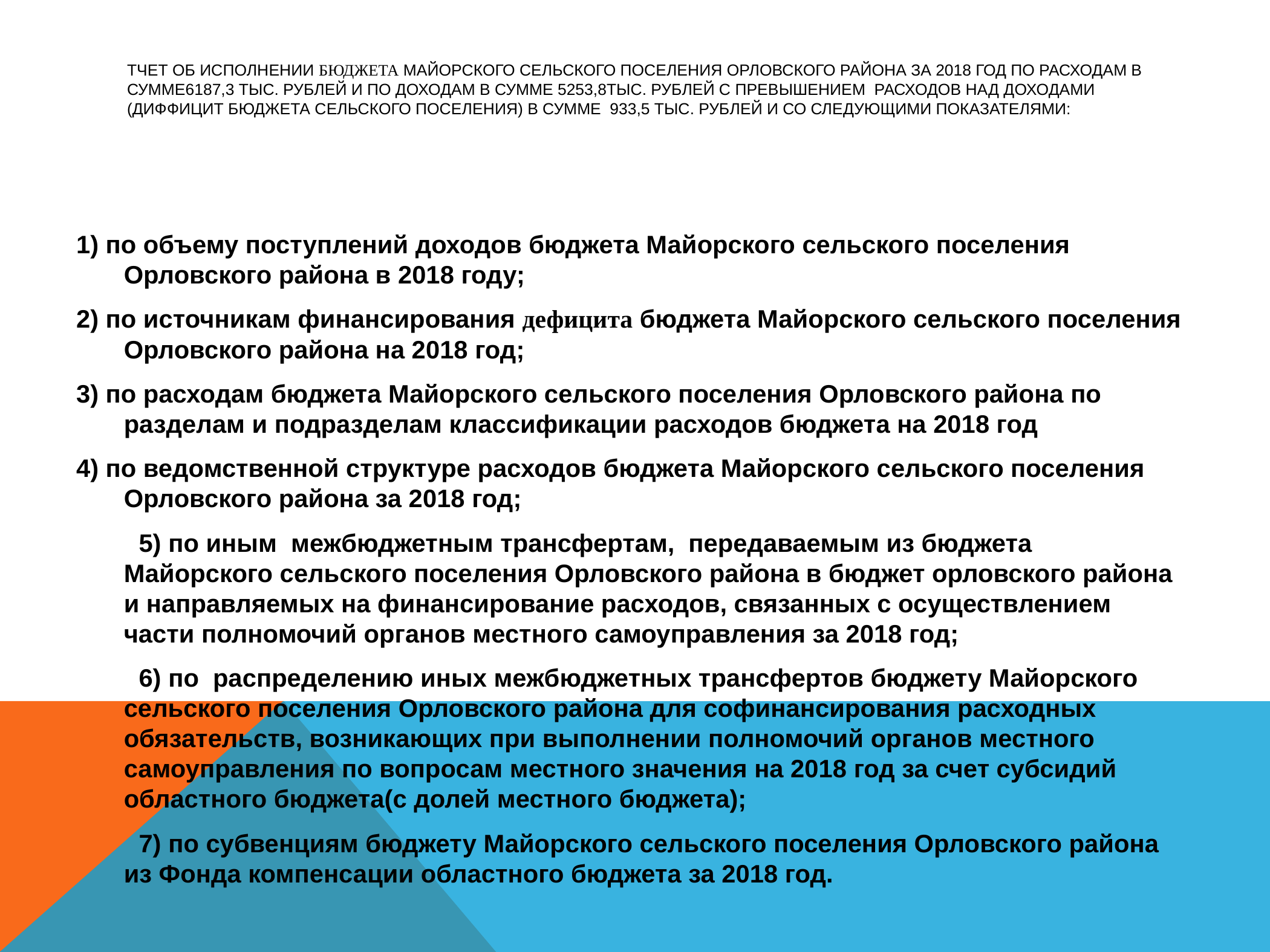

# тчет об исполнении бюджета Майорского сельского поселения Орловского района за 2018 год по расходам в сумме6187,3 тыс. рублей и по доходам в сумме 5253,8тыс. рублей с превышением  расходов над доходами (диффицит бюджета сельского поселения) в сумме  933,5 тыс. рублей и со следующими показателями:
1) по объему поступлений доходов бюджета Майорского сельского поселения Орловского района в 2018 году;
2) по источникам финансирования дефицита бюджета Майорского сельского поселения Орловского района на 2018 год;
3) по расходам бюджета Майорского сельского поселения Орловского района по разделам и подразделам классификации расходов бюджета на 2018 год
4) по ведомственной структуре расходов бюджета Майорского сельского поселения Орловского района за 2018 год;
         5) по иным  межбюджетным трансфертам,  передаваемым из бюджета Майорского сельского поселения Орловского района в бюджет орловского района  и направляемых на финансирование расходов, связанных с осуществлением части полномочий органов местного самоуправления за 2018 год;
         6) по  распределению иных межбюджетных трансфертов бюджету Майорского сельского поселения Орловского района для софинансирования расходных обязательств, возникающих при выполнении полномочий органов местного самоуправления по вопросам местного значения на 2018 год за счет субсидий областного бюджета(с долей местного бюджета);
         7) по субвенциям бюджету Майорского сельского поселения Орловского района из Фонда компенсации областного бюджета за 2018 год.